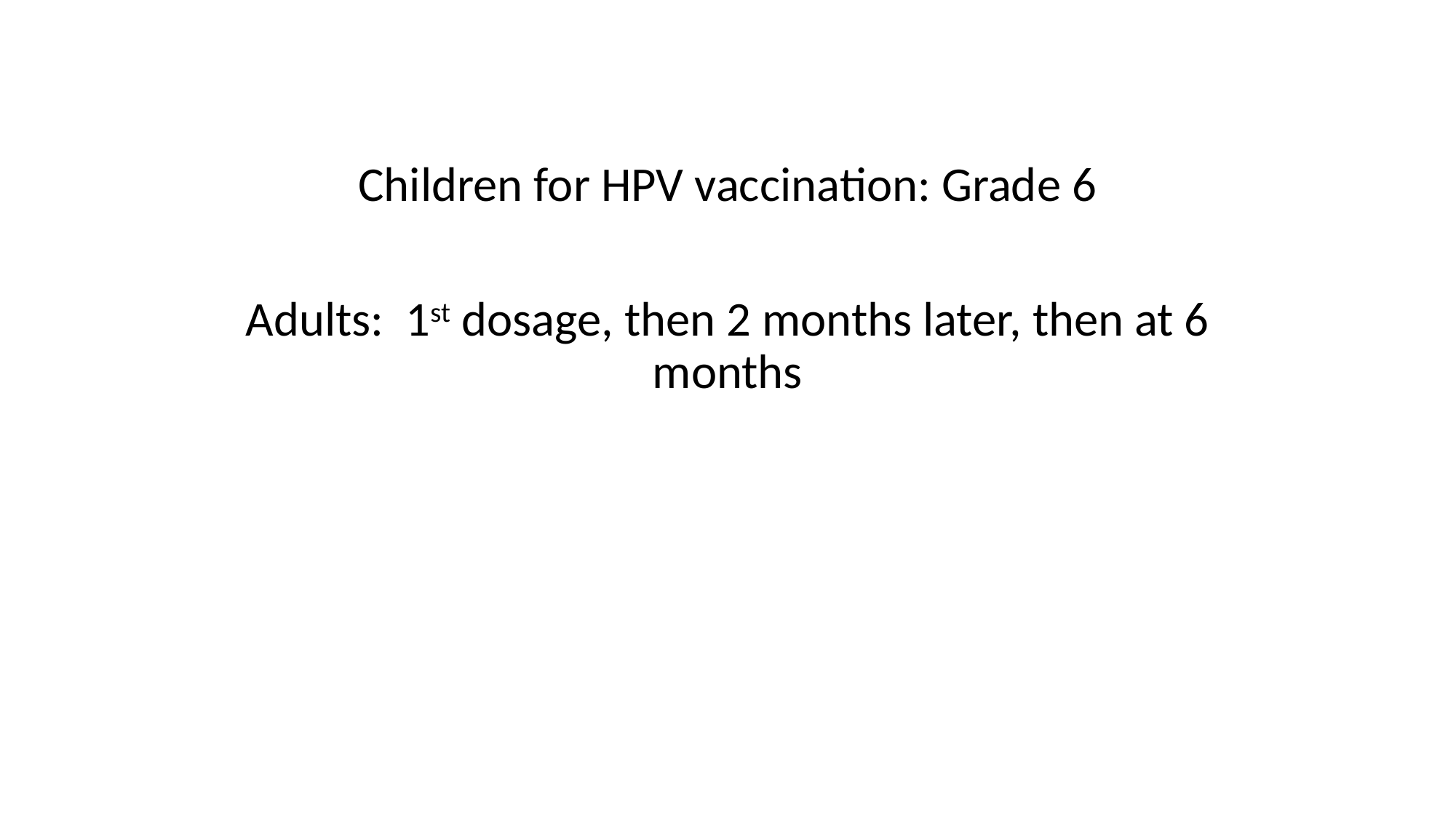

Children for HPV vaccination: Grade 6

Adults:  1st dosage, then 2 months later, then at 6 months